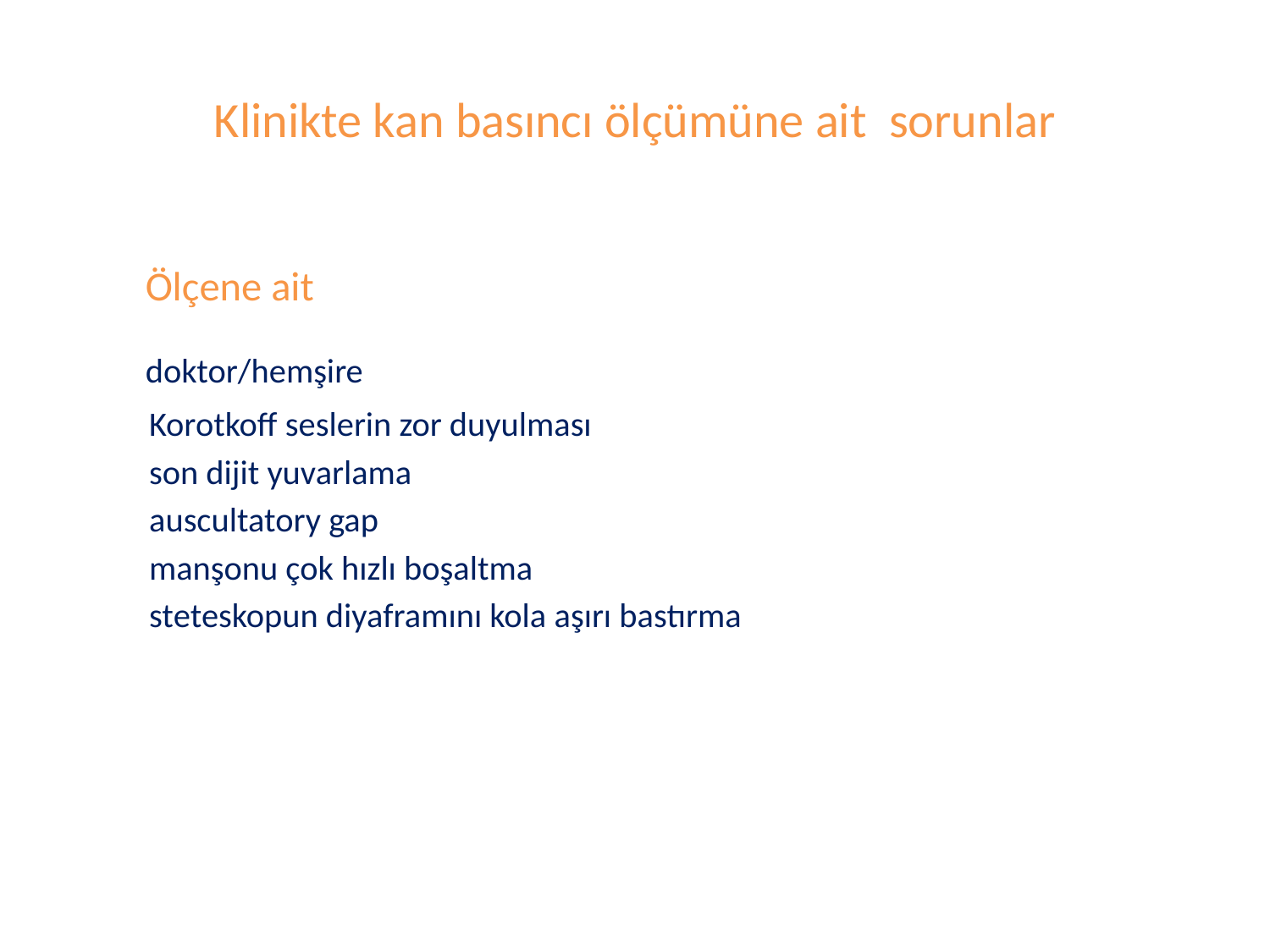

# Klinikte kan basıncı ölçümüne ait  sorunlar

   Ölçene ait
  doktor/hemşire
    Korotkoff seslerin zor duyulması
    son dijit yuvarlama
    auscultatory gap
    manşonu çok hızlı boşaltma
    steteskopun diyaframını kola aşırı bastırma